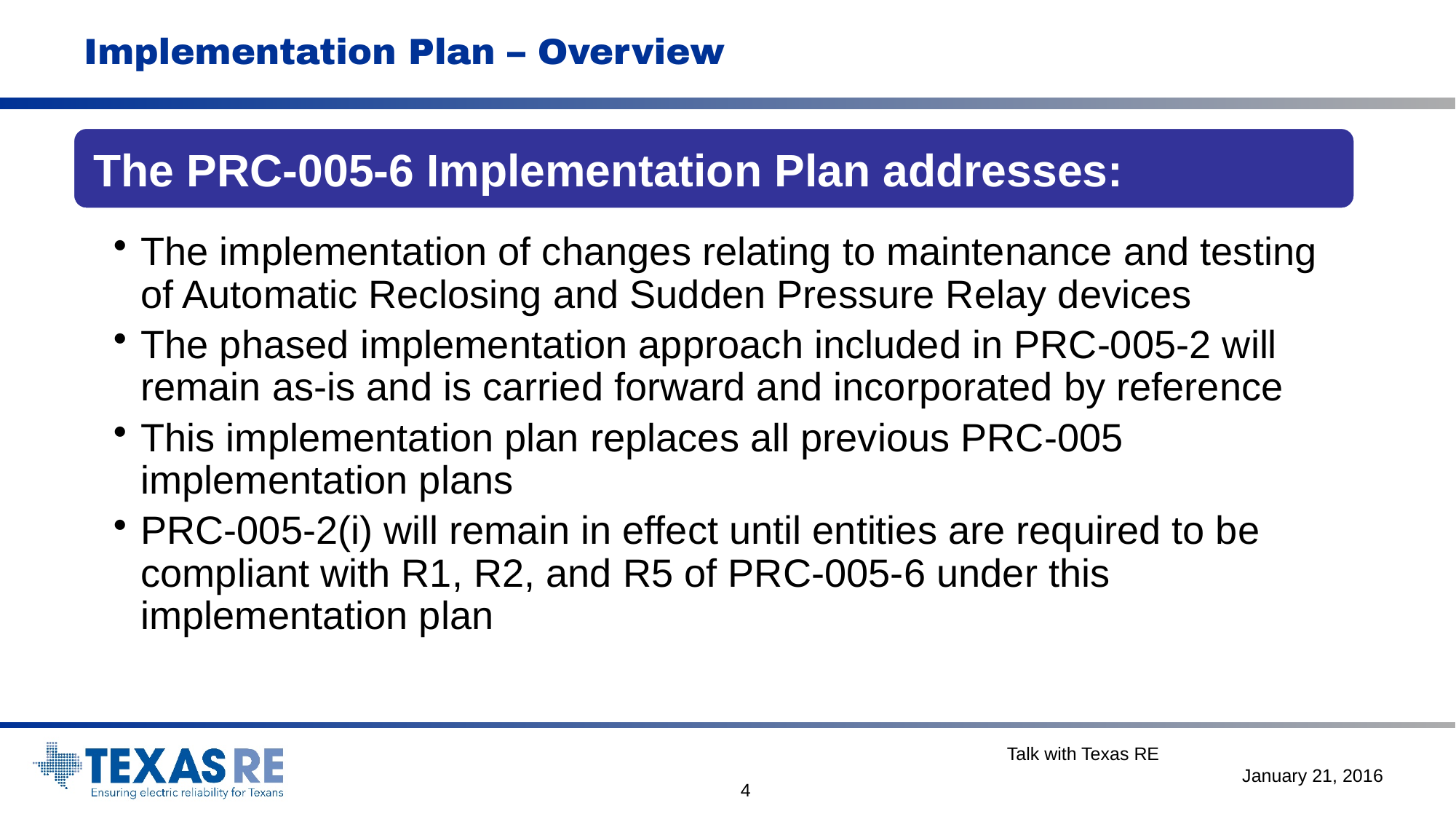

# Implementation Plan – Overview

The PRC-005-6 Implementation Plan addresses:

The implementation of changes relating to maintenance and testing of Automatic Reclosing and Sudden Pressure Relay devices
The phased implementation approach included in PRC‐005‐2 will remain as‐is and is carried forward and incorporated by reference
This implementation plan replaces all previous PRC-005 implementation plans
PRC‐005‐2(i) will remain in effect until entities are required to be compliant with R1, R2, and R5 of PRC‐005‐6 under this implementation plan
Talk with Texas RE                                                   January 21, 2016